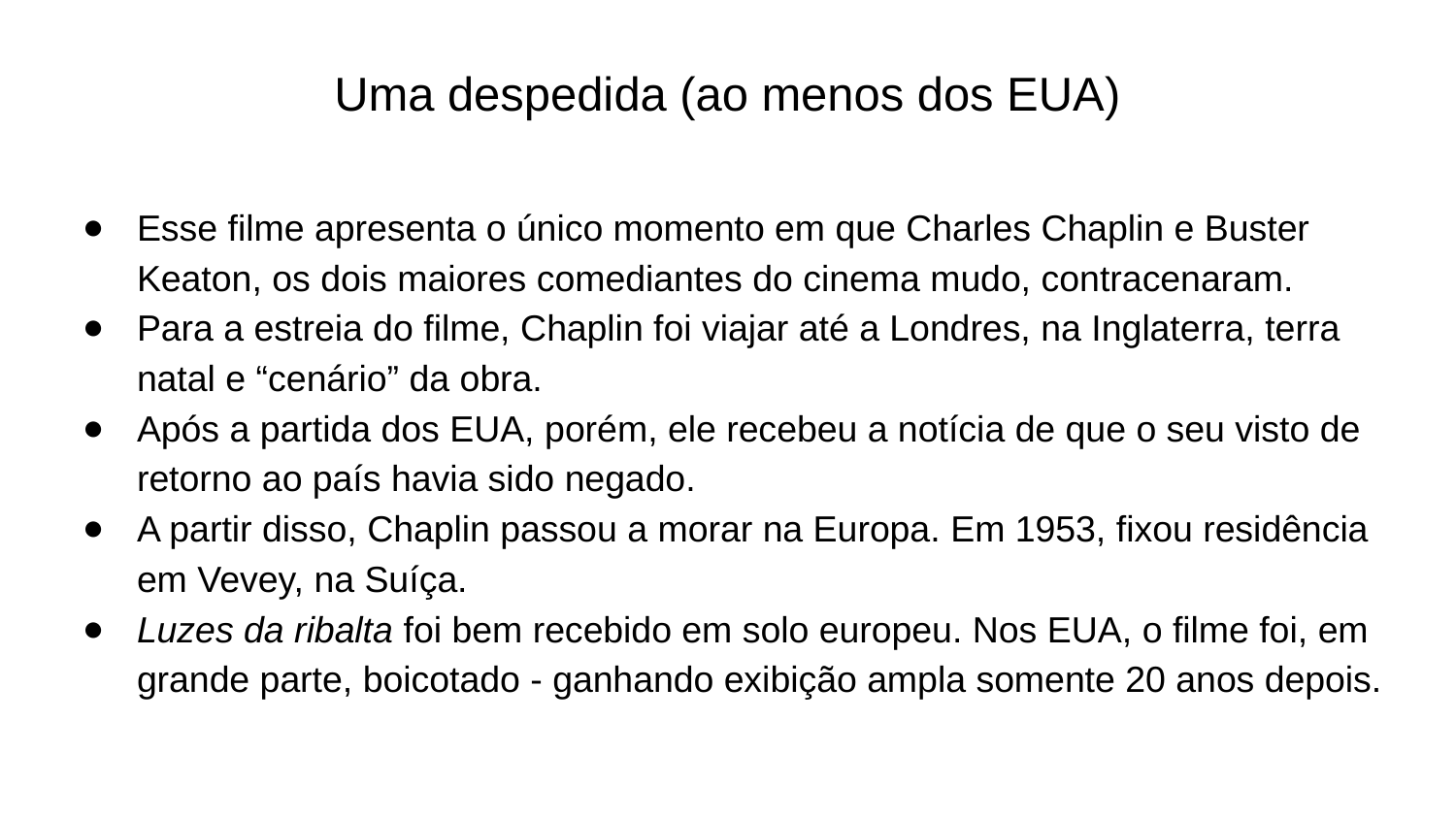

# Uma despedida (ao menos dos EUA)

Esse filme apresenta o único momento em que Charles Chaplin e Buster Keaton, os dois maiores comediantes do cinema mudo, contracenaram.
Para a estreia do filme, Chaplin foi viajar até a Londres, na Inglaterra, terra natal e “cenário” da obra.
Após a partida dos EUA, porém, ele recebeu a notícia de que o seu visto de retorno ao país havia sido negado.
A partir disso, Chaplin passou a morar na Europa. Em 1953, fixou residência em Vevey, na Suíça.
Luzes da ribalta foi bem recebido em solo europeu. Nos EUA, o filme foi, em grande parte, boicotado - ganhando exibição ampla somente 20 anos depois.